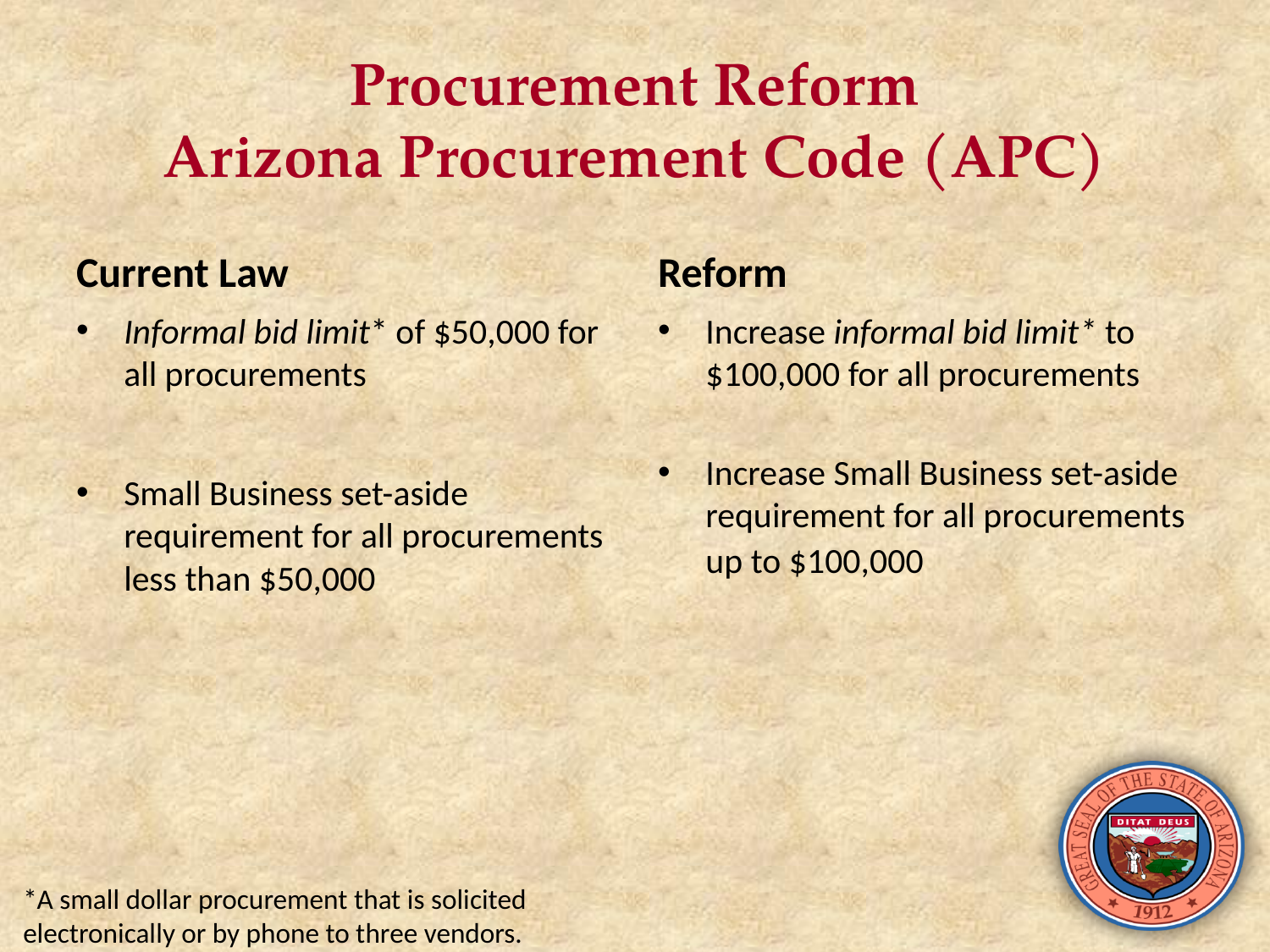

# Procurement Reform Arizona Procurement Code (APC)
Current Law
Reform
Informal bid limit* of $50,000 for all procurements

Small Business set-aside requirement for all procurements less than $50,000

Increase informal bid limit* to $100,000 for all procurements

Increase Small Business set-aside requirement for all procurements up to $100,000

*A small dollar procurement that is solicited electronically or by phone to three vendors.